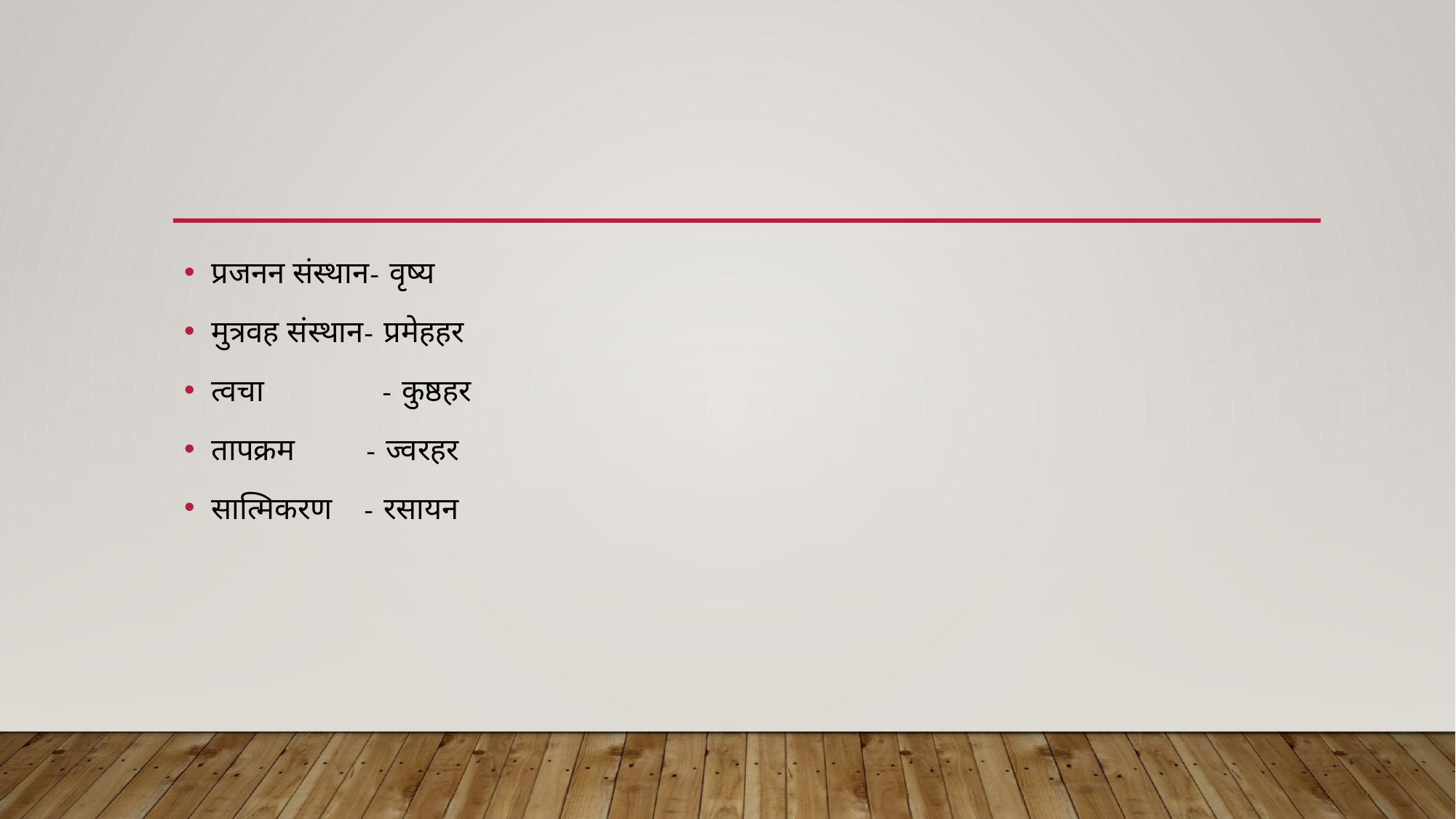

#
प्रजनन संस्थान- वृष्य
मुत्रवह संस्थान- प्रमेहहर
त्वचा               - कुष्ठहर
तापक्रम         - ज्वरहर
सात्मिकरण    - रसायन